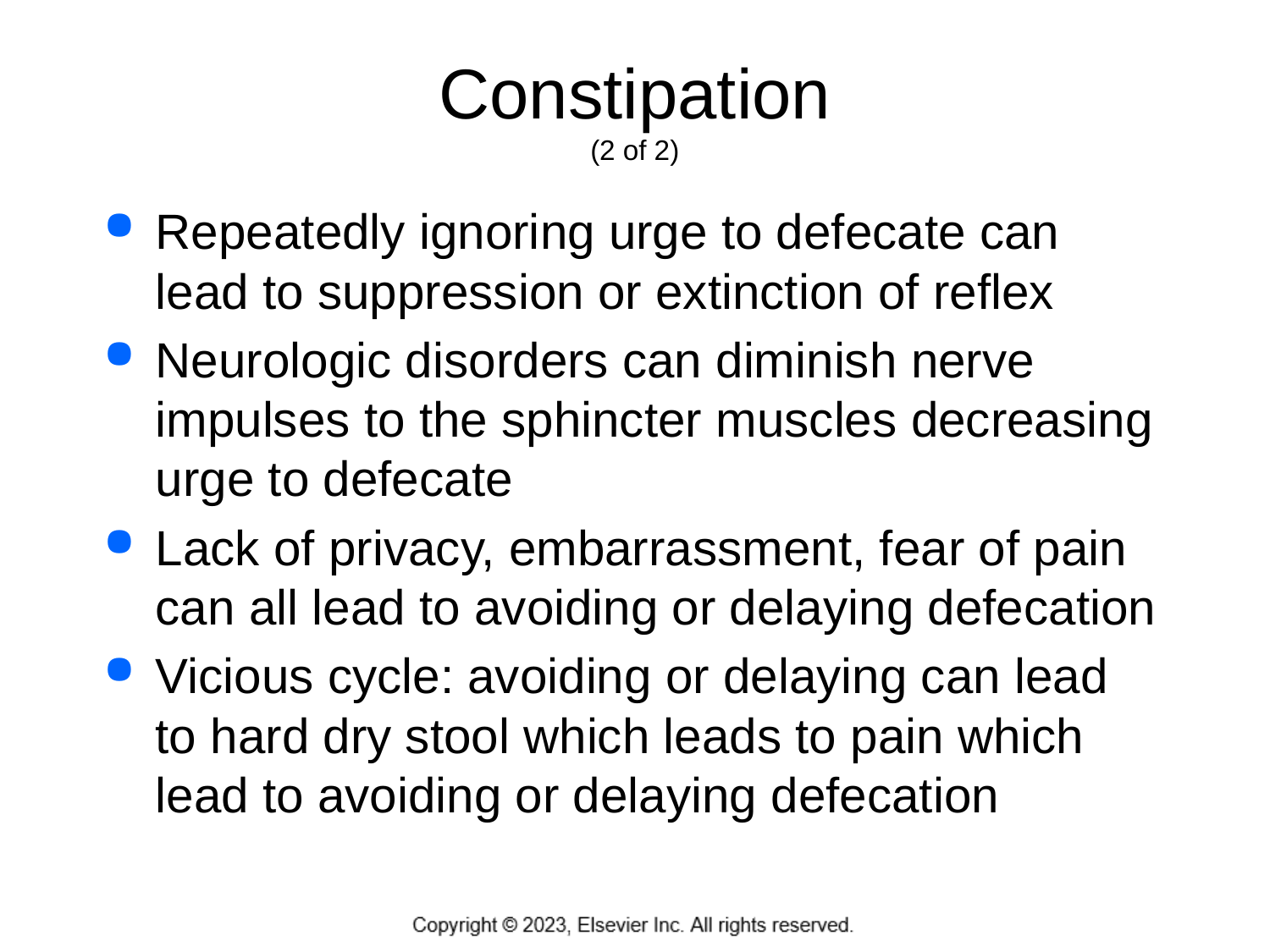

# Constipation (2 of 2)
Repeatedly ignoring urge to defecate can lead to suppression or extinction of reflex
Neurologic disorders can diminish nerve impulses to the sphincter muscles decreasing urge to defecate
Lack of privacy, embarrassment, fear of pain can all lead to avoiding or delaying defecation
Vicious cycle: avoiding or delaying can lead to hard dry stool which leads to pain which lead to avoiding or delaying defecation